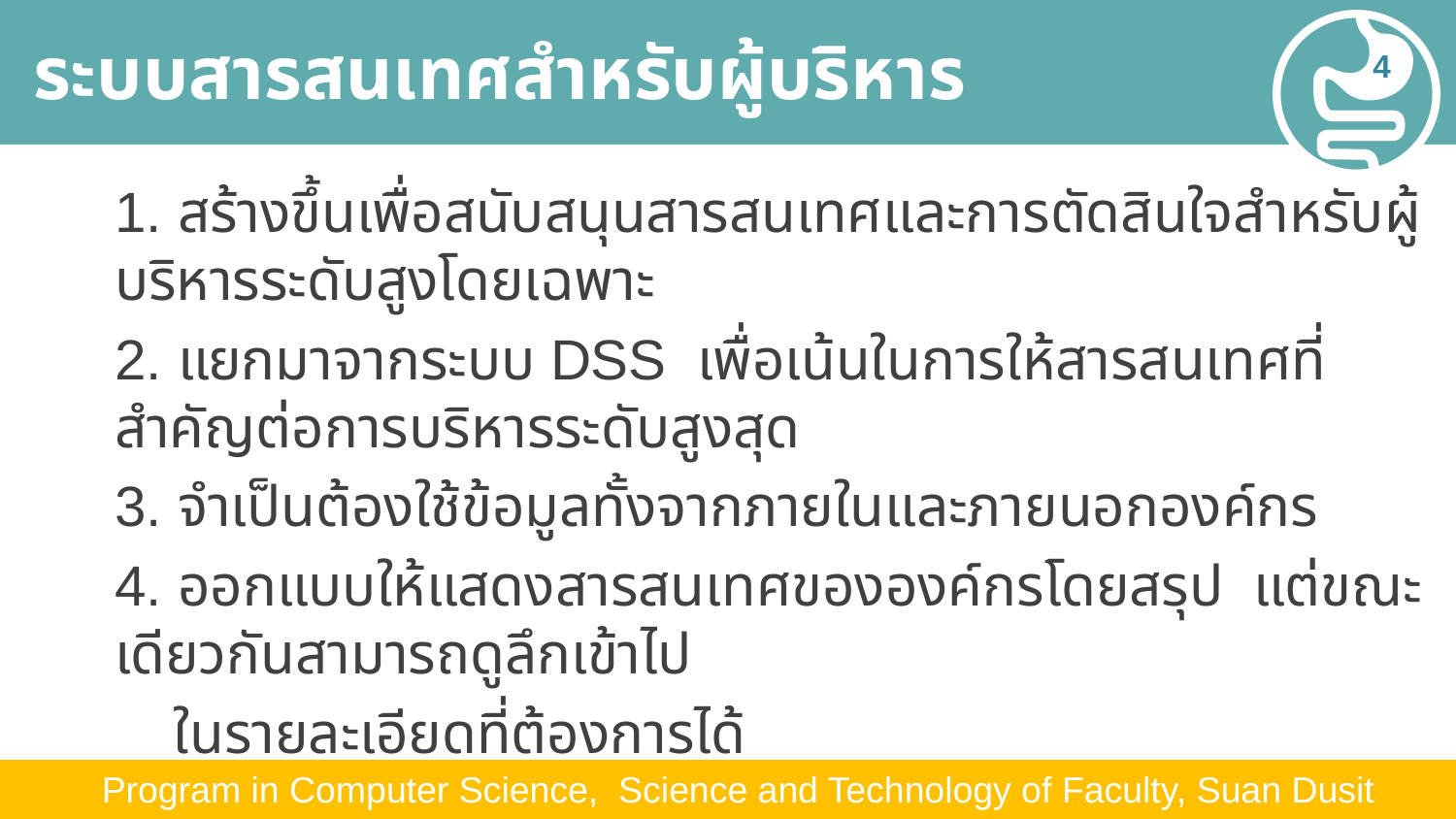

# ระบบสารสนเทศสำหรับผู้บริหาร
4
1. สร้างขึ้นเพื่อสนับสนุนสารสนเทศและการตัดสินใจสำหรับผู้บริหารระดับสูงโดยเฉพาะ
2. แยกมาจากระบบ DSS  เพื่อเน้นในการให้สารสนเทศที่สำคัญต่อการบริหารระดับสูงสุด
3. จำเป็นต้องใช้ข้อมูลทั้งจากภายในและภายนอกองค์กร
4. ออกแบบให้แสดงสารสนเทศขององค์กรโดยสรุป  แต่ขณะเดียวกันสามารถดูลึกเข้าไป
    ในรายละเอียดที่ต้องการได้

  Program in Computer Science,  Science and Technology of Faculty, Suan Dusit University